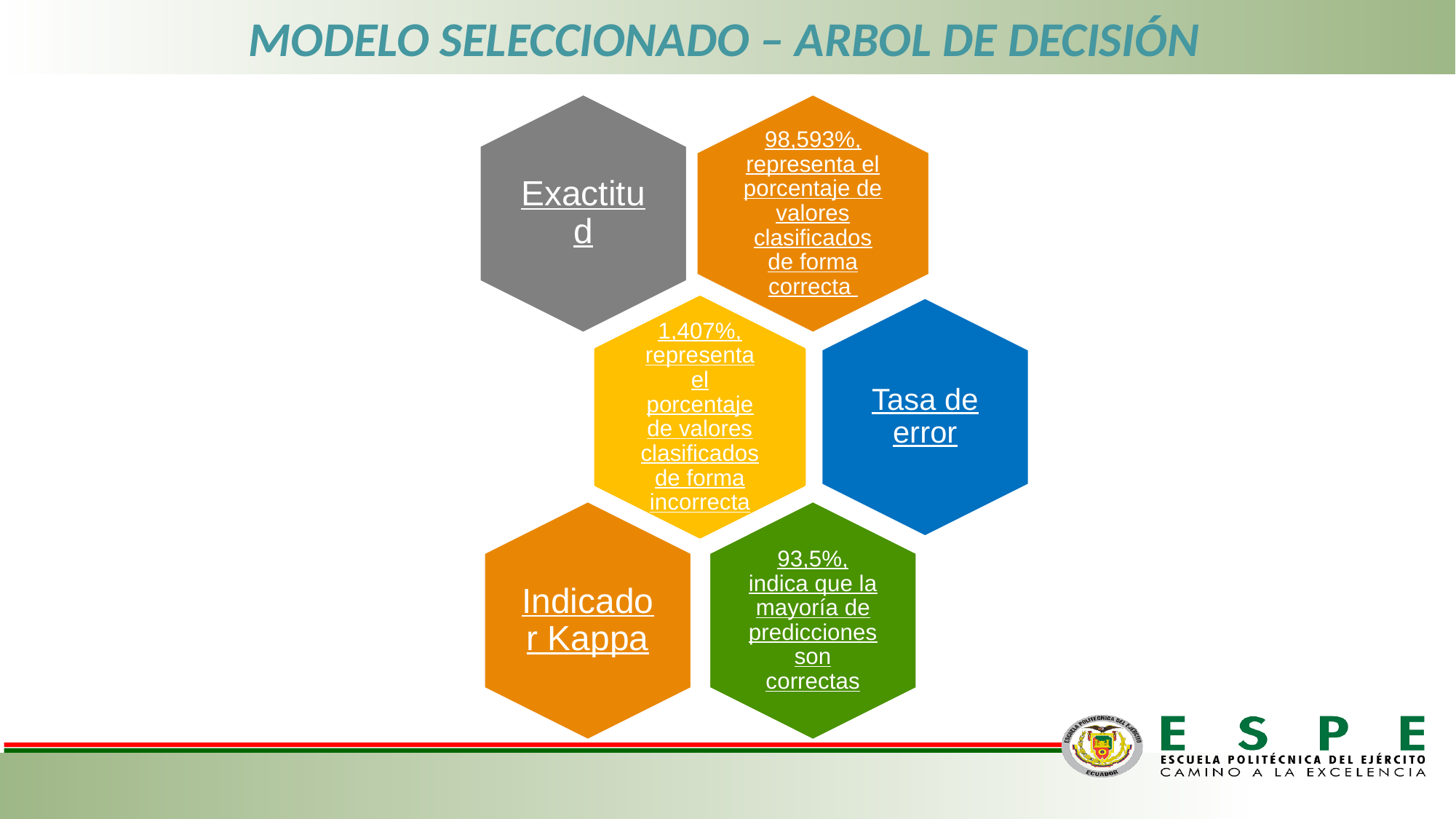

# MODELO SELECCIONADO – ARBOL DE DECISIÓN
98,593%, representa el porcentaje de valores clasificados de forma correcta
Exactitud
1,407%, representa el porcentaje de valores clasificados de forma incorrecta
Tasa de error
93,5%, indica que la mayoría de predicciones son correctas
Indicador Kappa